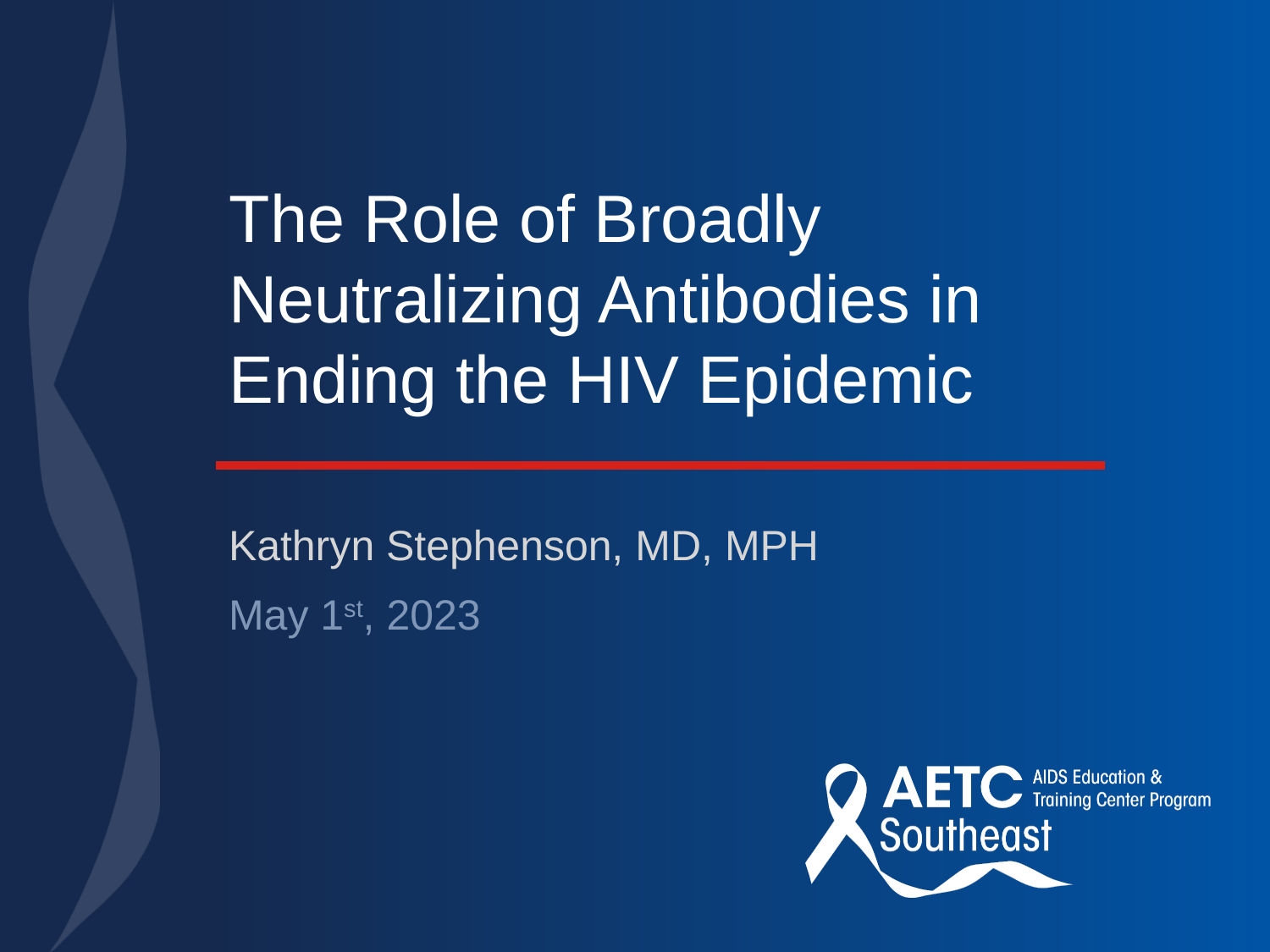

# The Role of Broadly Neutralizing Antibodies in Ending the HIV Epidemic
Kathryn Stephenson, MD, MPH
May 1st, 2023